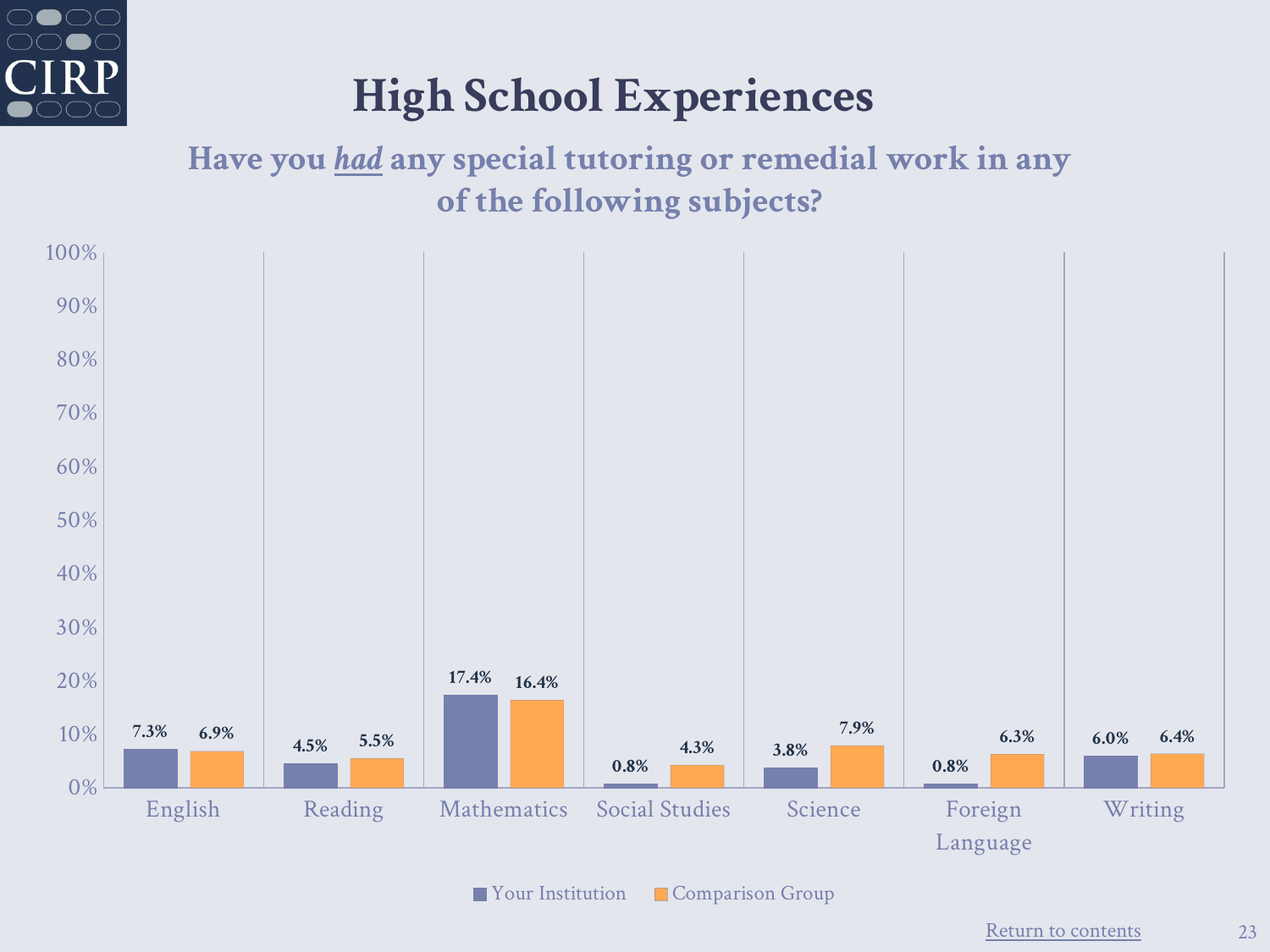

# High School Experiences
Have you had any special tutoring or remedial work in any of the following subjects?

### Chart

| Category | Your Institution | Comparison Group |
|---|---|---|
| English | 0.073 | 0.069 |
| Reading | 0.045 | 0.055 |
| Mathematics | 0.174 | 0.164 |
| Social Studies | 0.008 | 0.043 |
| Science | 0.038 | 0.079 |
| Foreign Language | 0.008 | 0.063 |
| Writing | 0.06 | 0.064 |
23